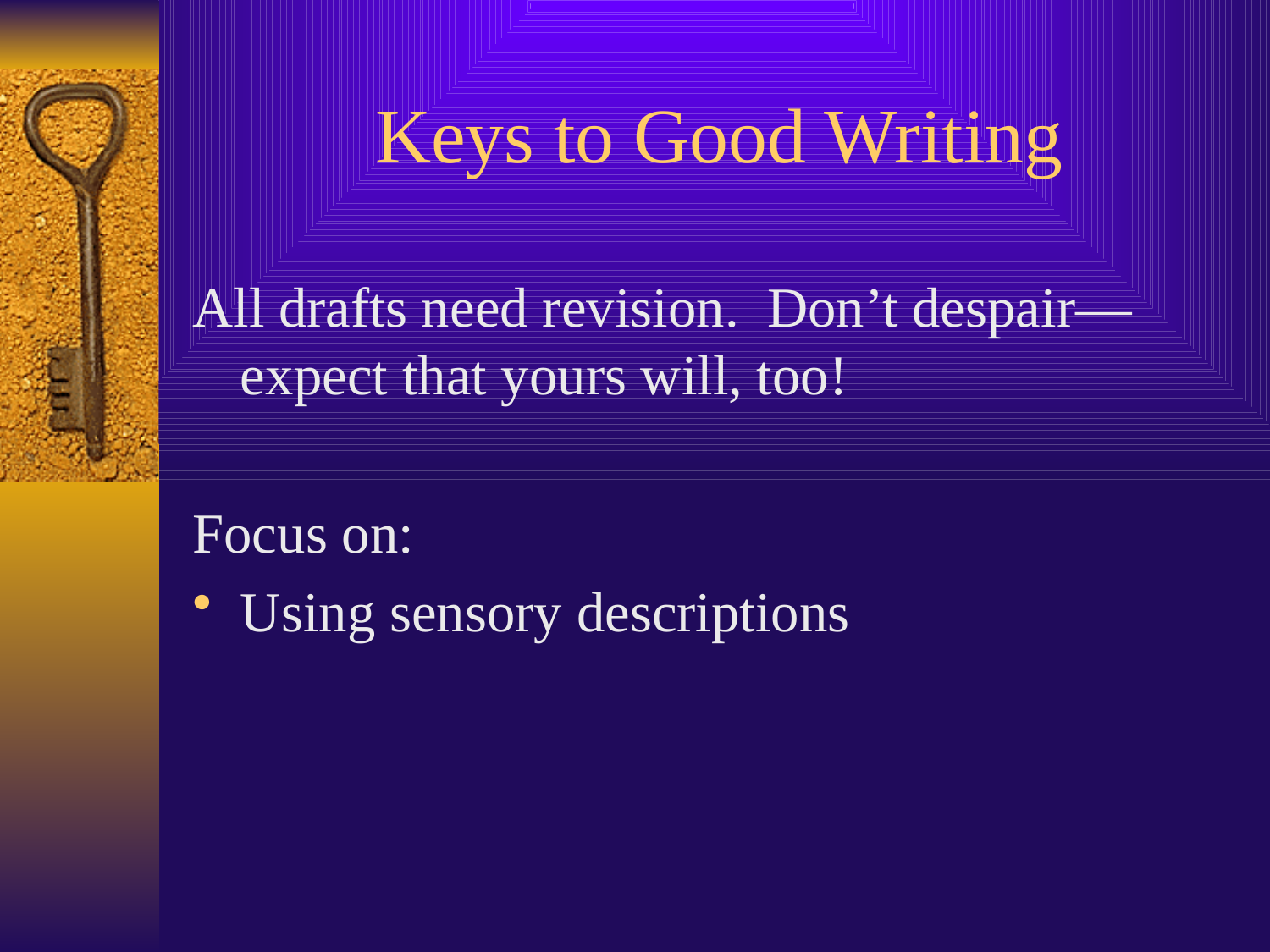

# Keys to Good Writing
All drafts need revision.  Don’t despair—expect that yours will, too!

Focus on:
Using sensory descriptions